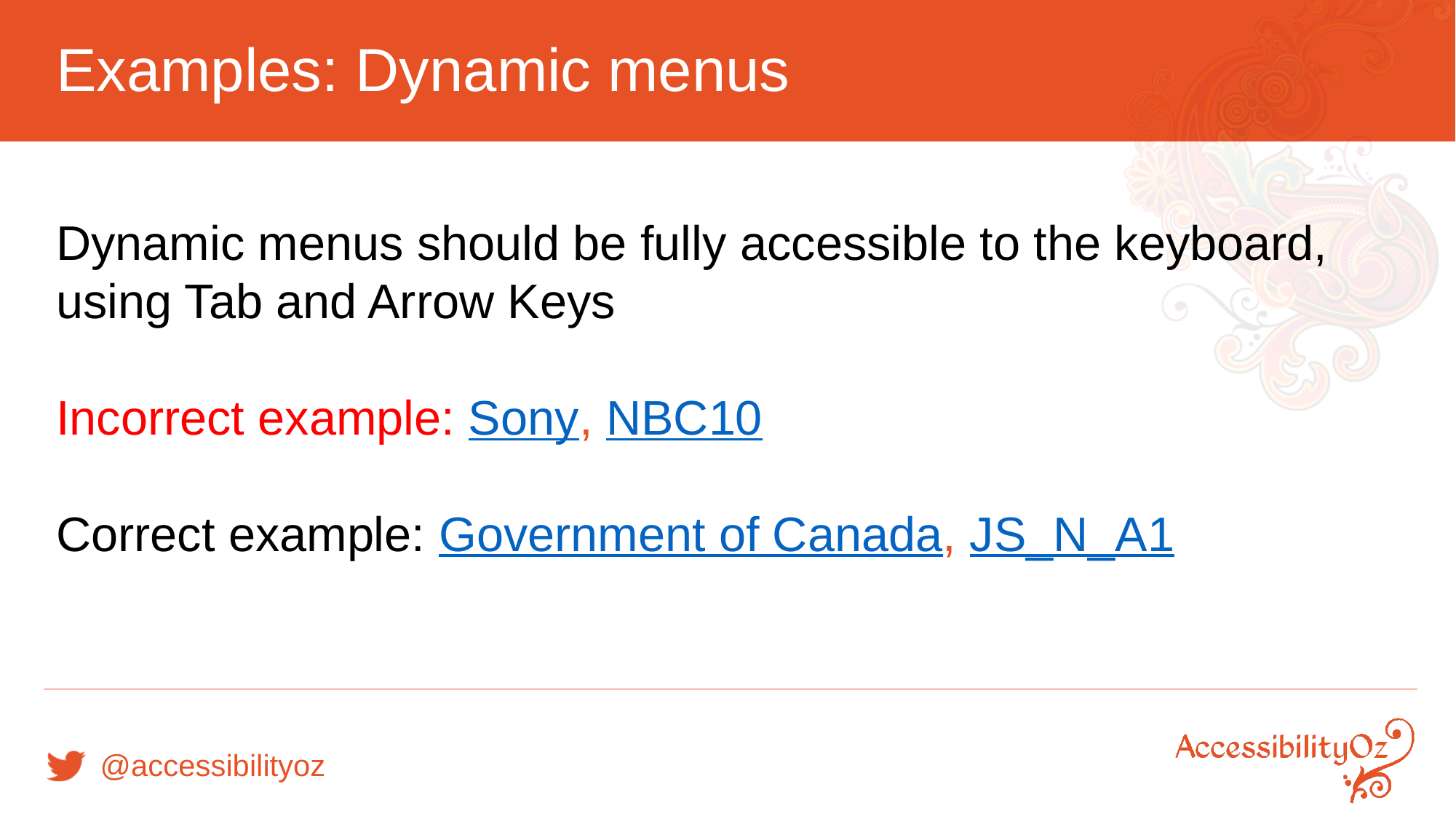

# Examples: Dynamic menus
Dynamic menus should be fully accessible to the keyboard, using Tab and Arrow Keys

Incorrect example: Sony, NBC10

Correct example: Government of Canada, JS_N_A1